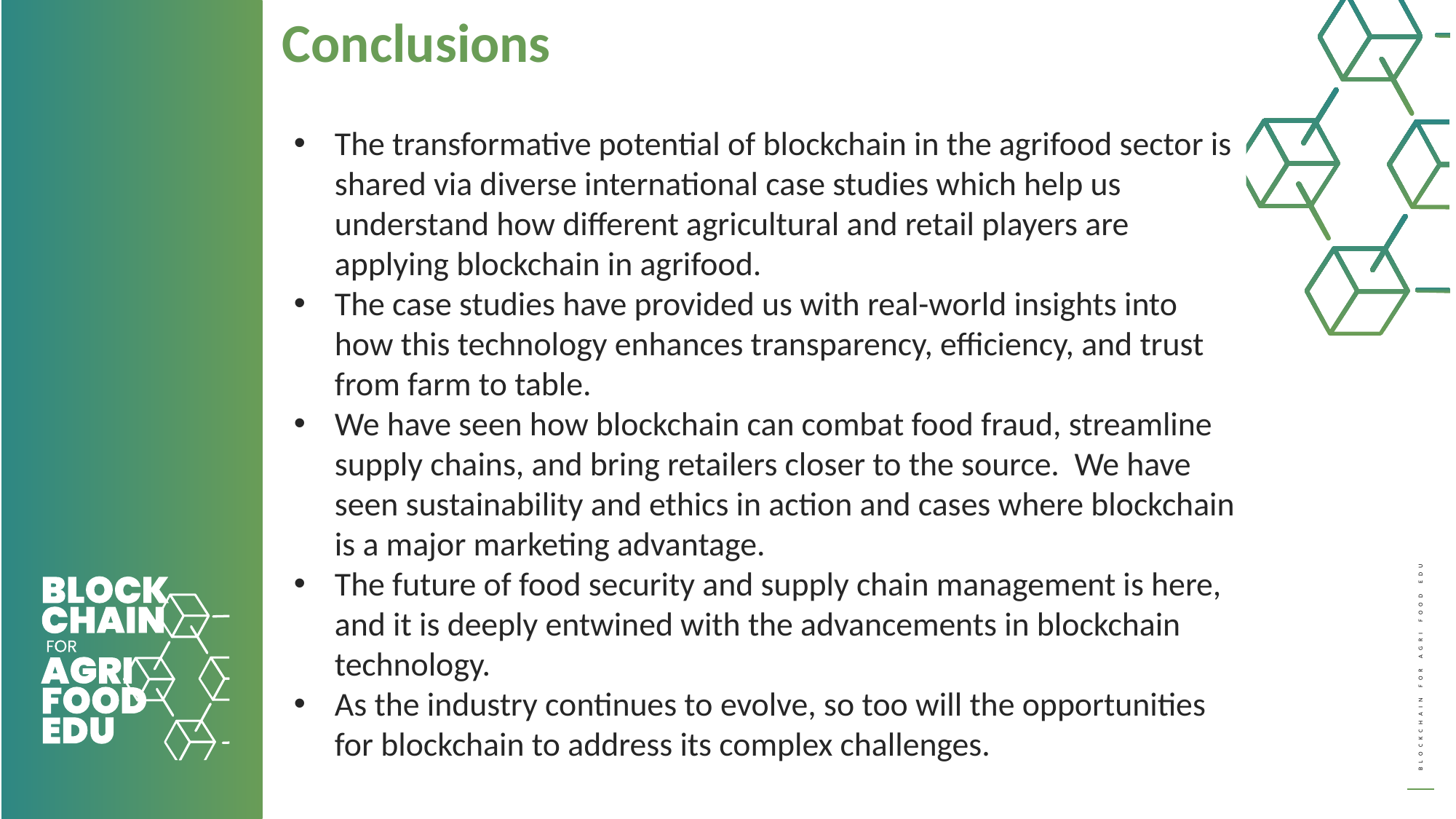

Conclusions
The transformative potential of blockchain in the agrifood sector is shared via diverse international case studies which help us understand how different agricultural and retail players are applying blockchain in agrifood.
The case studies have provided us with real-world insights into how this technology enhances transparency, efficiency, and trust from farm to table.
We have seen how blockchain can combat food fraud, streamline supply chains, and bring retailers closer to the source.  We have seen sustainability and ethics in action and cases where blockchain is a major marketing advantage.
The future of food security and supply chain management is here, and it is deeply entwined with the advancements in blockchain technology.
As the industry continues to evolve, so too will the opportunities for blockchain to address its complex challenges.